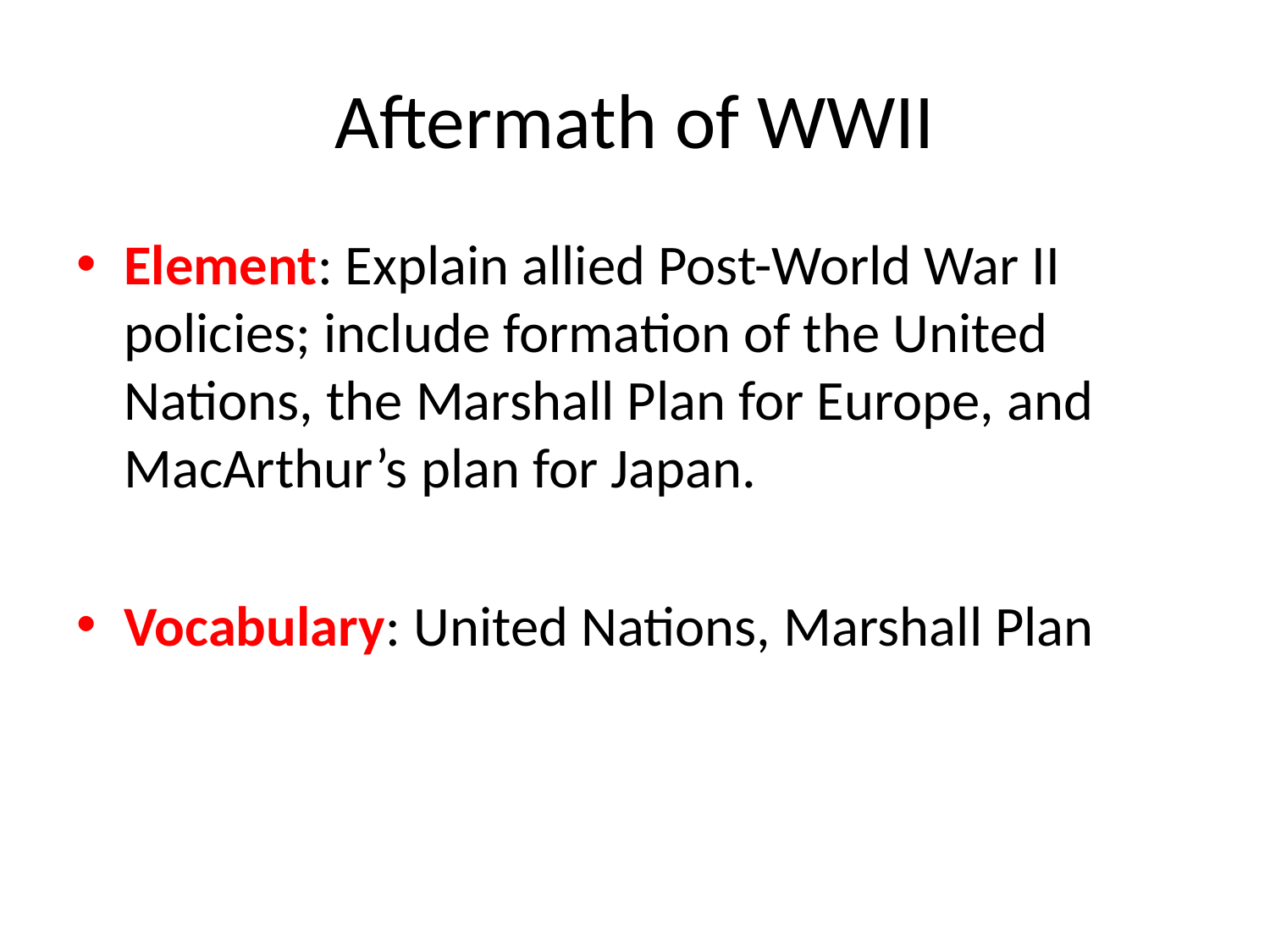

# Aftermath of WWII
Element: Explain allied Post-World War II policies; include formation of the United Nations, the Marshall Plan for Europe, and MacArthur’s plan for Japan.

Vocabulary: United Nations, Marshall Plan